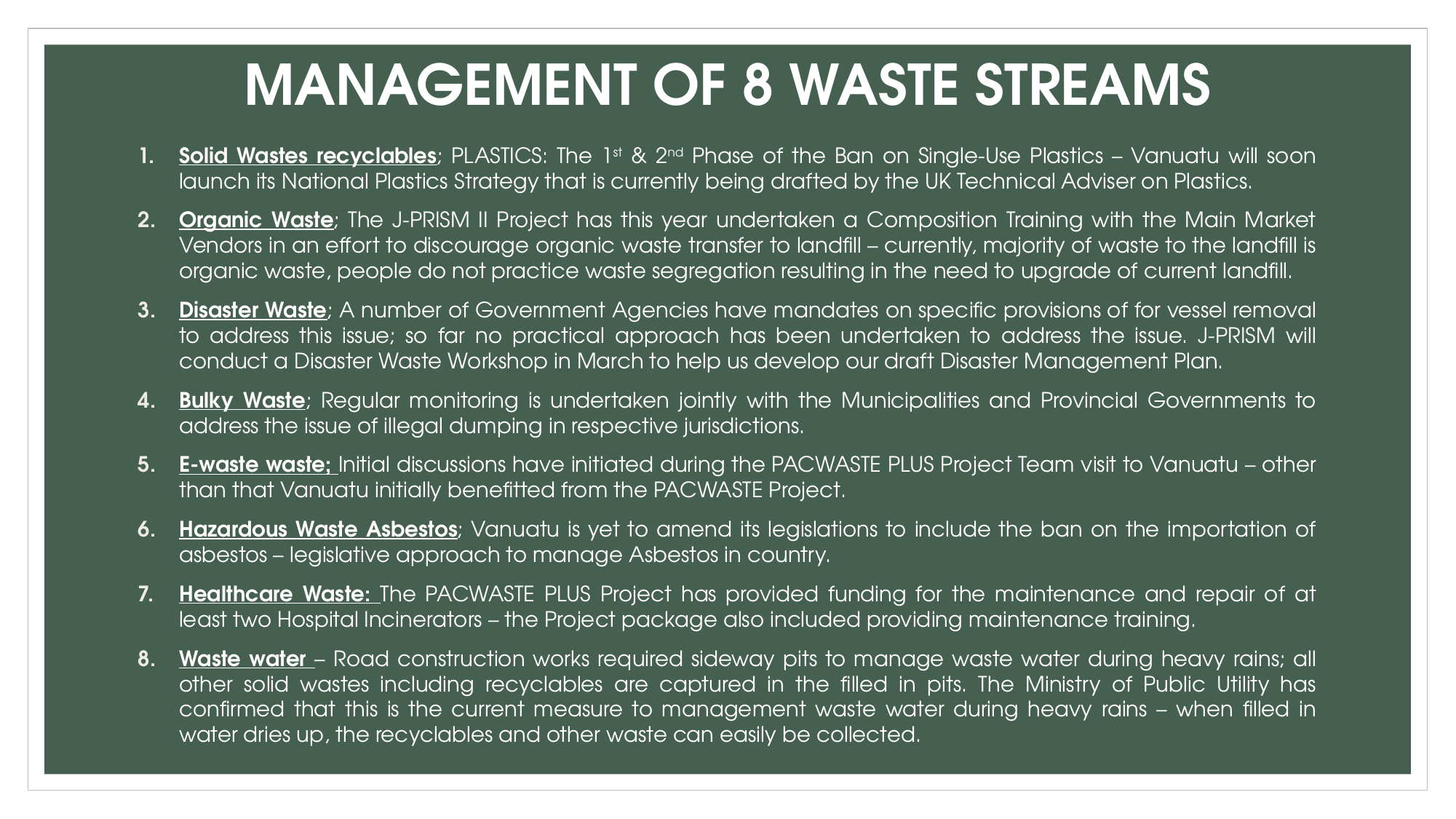

# MANAGEMENT OF 8 WASTE STREAMS
Solid Wastes recyclables; PLASTICS: The 1st & 2nd Phase of the Ban on Single-Use Plastics – Vanuatu will soon launch its National Plastics Strategy that is currently being drafted by the UK Technical Adviser on Plastics.
Organic Waste; The J-PRISM II Project has this year undertaken a Composition Training with the Main Market Vendors in an effort to discourage organic waste transfer to landfill – currently, majority of waste to the landfill is organic waste, people do not practice waste segregation resulting in the need to upgrade of current landfill.
Disaster Waste; A number of Government Agencies have mandates on specific provisions of for vessel removal to address this issue; so far no practical approach has been undertaken to address the issue. J-PRISM will conduct a Disaster Waste Workshop in March to help us develop our draft Disaster Management Plan.
Bulky Waste; Regular monitoring is undertaken jointly with the Municipalities and Provincial Governments to address the issue of illegal dumping in respective jurisdictions.
E-waste waste; Initial discussions have initiated during the PACWASTE PLUS Project Team visit to Vanuatu – other than that Vanuatu initially benefitted from the PACWASTE Project.
Hazardous Waste Asbestos; Vanuatu is yet to amend its legislations to include the ban on the importation of asbestos – legislative approach to manage Asbestos in country.
Healthcare Waste: The PACWASTE PLUS Project has provided funding for the maintenance and repair of at least two Hospital Incinerators – the Project package also included providing maintenance training.
Waste water – Road construction works required sideway pits to manage waste water during heavy rains; all other solid wastes including recyclables are captured in the filled in pits. The Ministry of Public Utility has confirmed that this is the current measure to management waste water during heavy rains – when filled in water dries up, the recyclables and other waste can easily be collected.